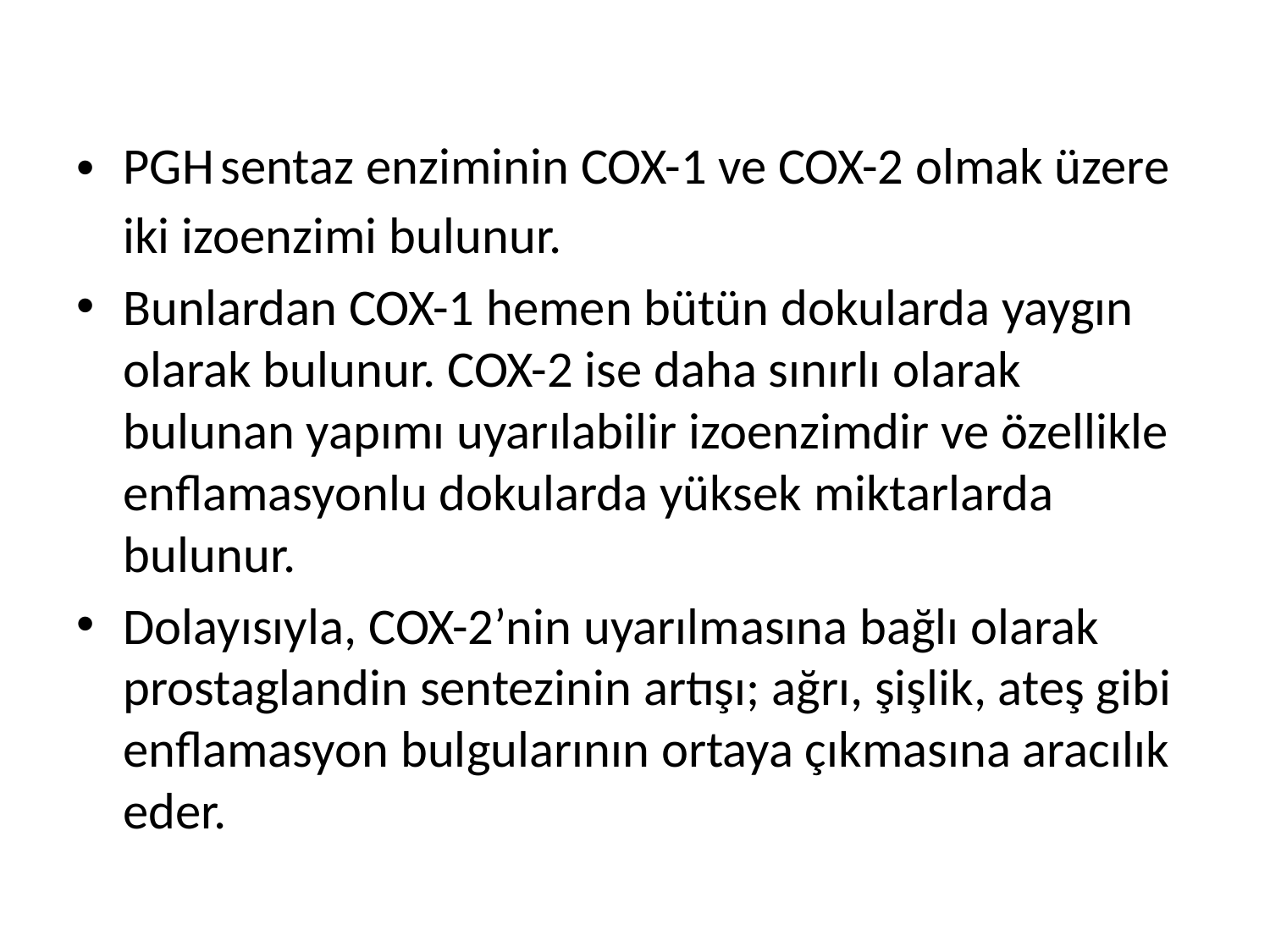

PGH sentaz enziminin COX-1 ve COX-2 olmak üzere iki izoenzimi bulunur.
Bunlardan COX-1 hemen bütün dokularda yaygın olarak bulunur. COX-2 ise daha sınırlı olarak bulunan yapımı uyarılabilir izoenzimdir ve özellikle enflamasyonlu dokularda yüksek miktarlarda bulunur.
Dolayısıyla, COX-2’nin uyarılmasına bağlı olarak prostaglandin sentezinin artışı; ağrı, şişlik, ateş gibi enflamasyon bulgularının ortaya çıkmasına aracılık eder.